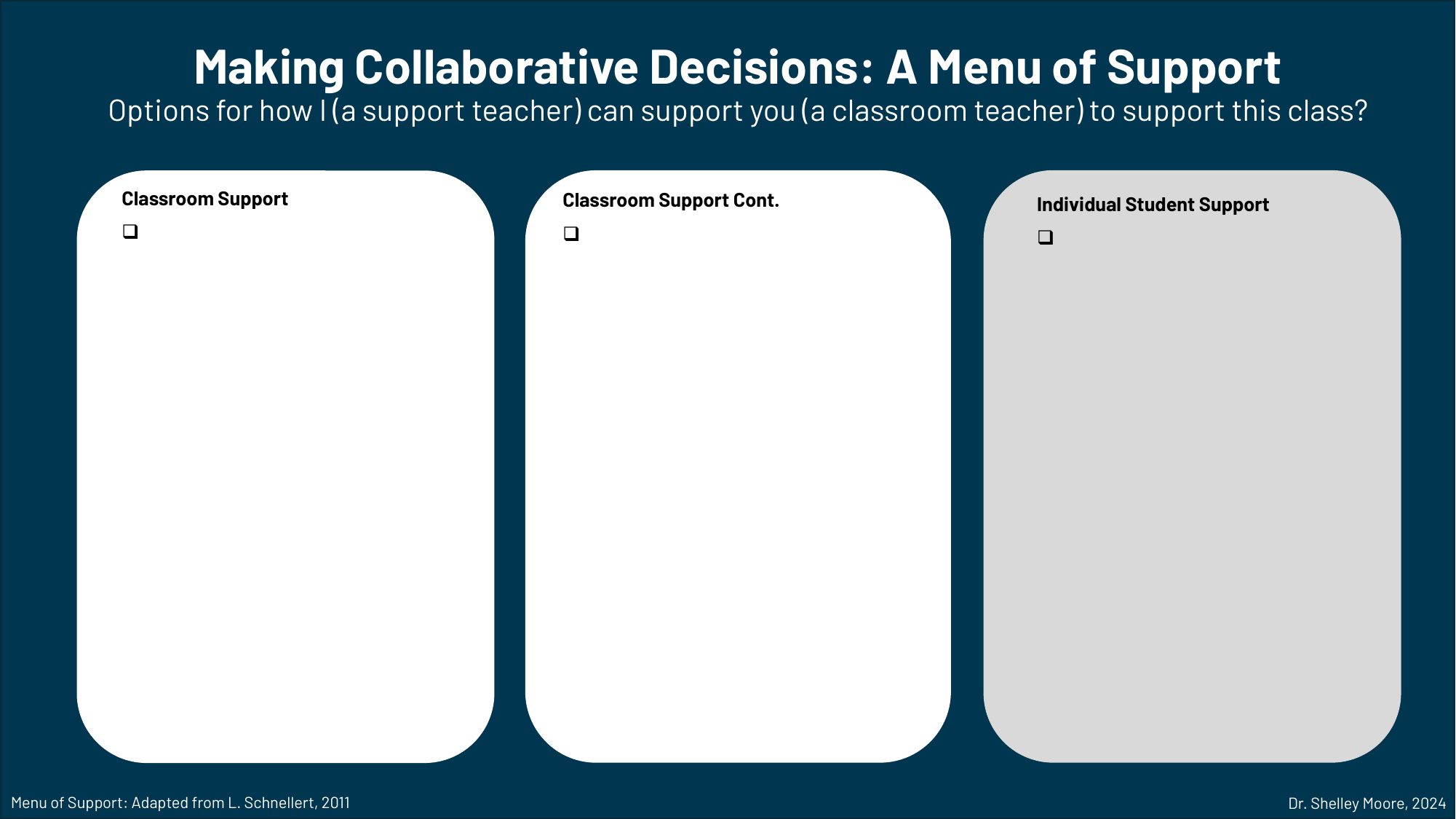

# Making Collaborative Decisions: A Menu of Support Options for how I (a support teacher) can support you (a classroom teacher) to support this class?

Classroom Support

Classroom Support Cont.

Individual Student Support

Menu of Support: Adapted from L. Schnellert, 2011
Dr. Shelley Moore, 2024